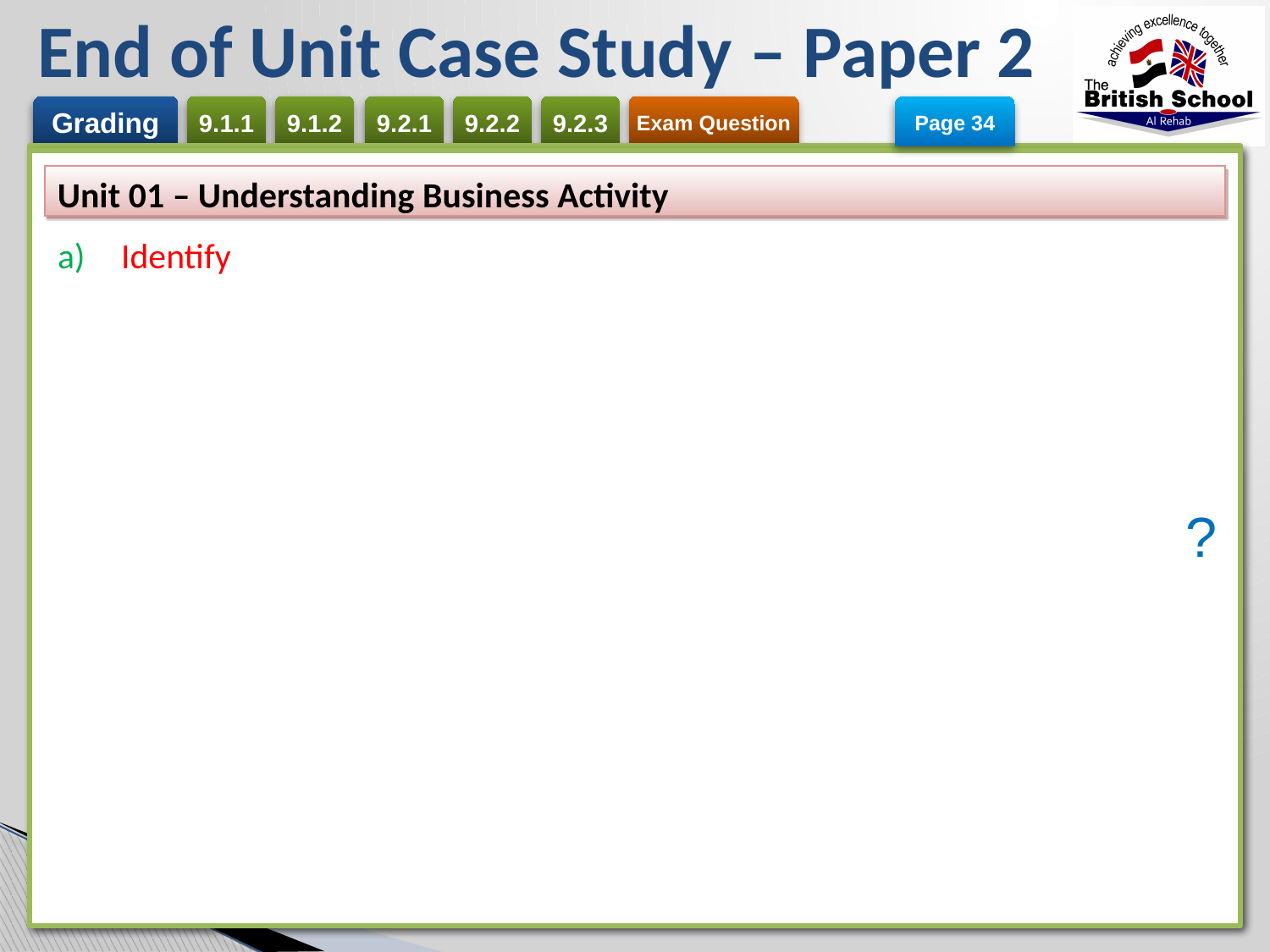

# End of Unit Case Study – Paper 2
Page 34

Unit 01 – Understanding Business Activity
| Identify |
| --- |
?